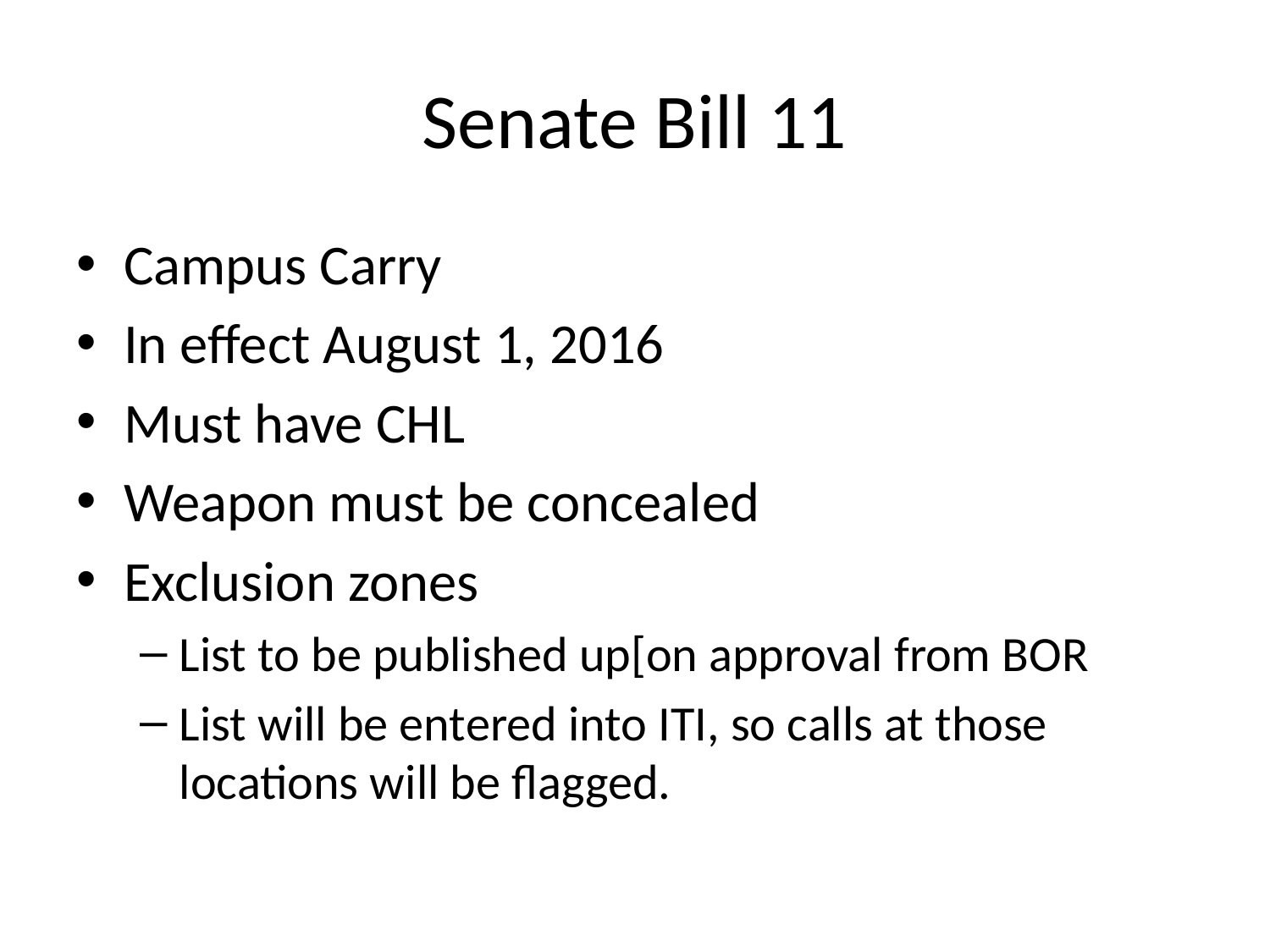

# Senate Bill 11
Campus Carry
In effect August 1, 2016
Must have CHL
Weapon must be concealed
Exclusion zones
List to be published up[on approval from BOR
List will be entered into ITI, so calls at those locations will be flagged.